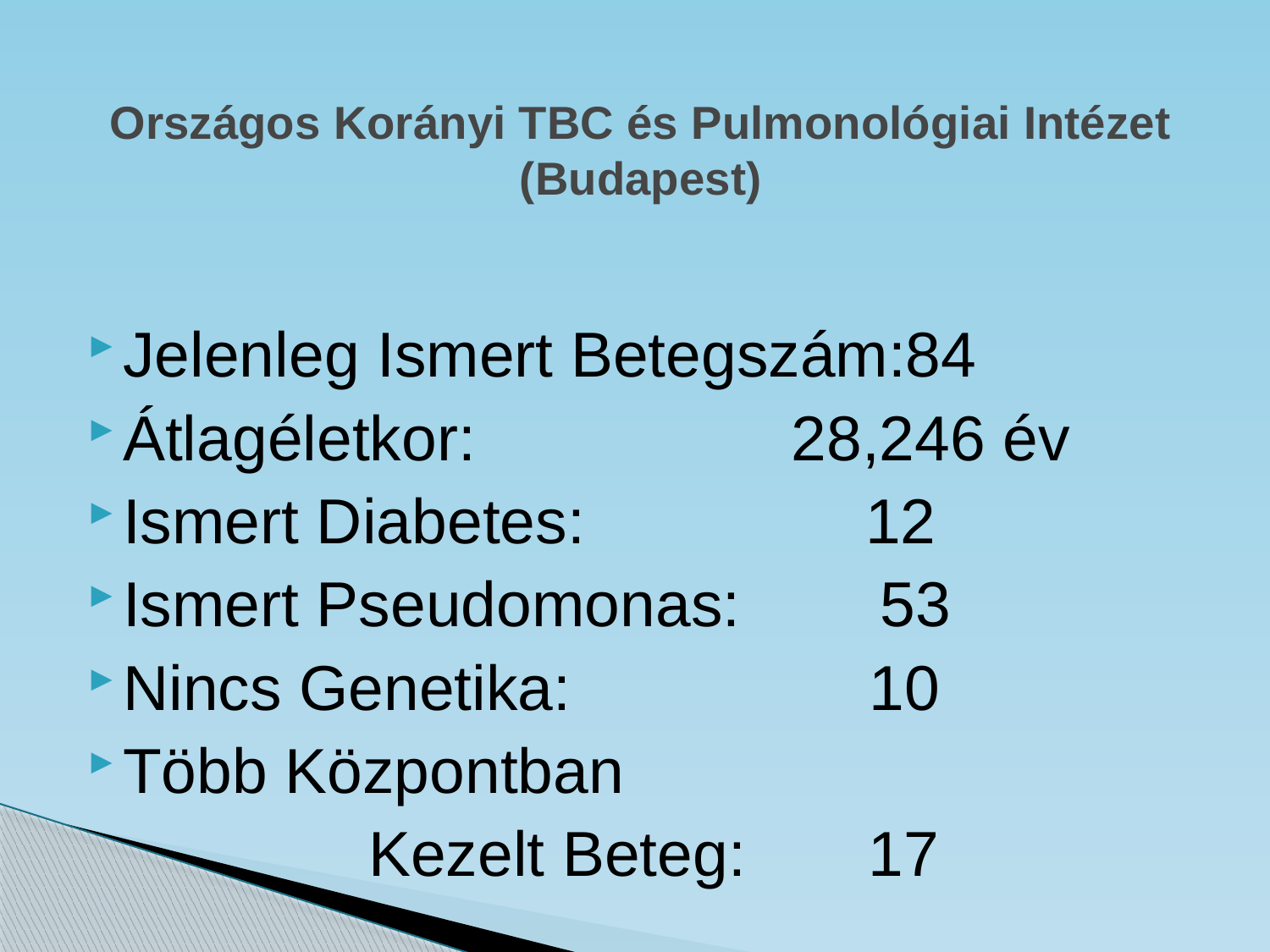

# Országos Korányi TBC és Pulmonológiai Intézet (Budapest)
Jelenleg Ismert Betegszám:84
Átlagéletkor:                  28,246 év
Ismert Diabetes:                12
Ismert Pseudomonas:        53
Nincs Genetika:                 10
Több Központban
                Kezelt Beteg:       17